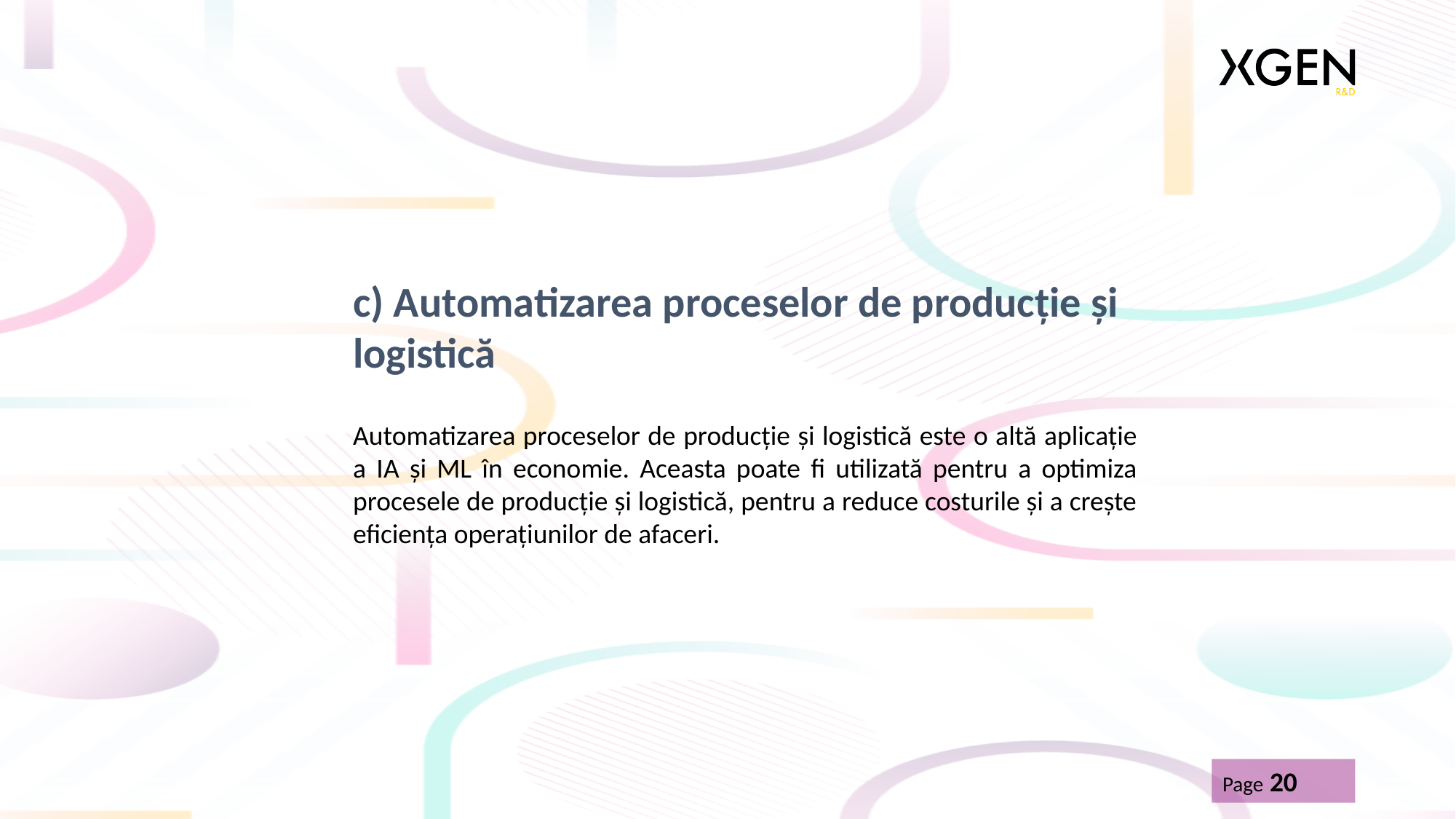

c) Automatizarea proceselor de producție și logistică
Automatizarea proceselor de producție și logistică este o altă aplicație a IA și ML în economie. Aceasta poate fi utilizată pentru a optimiza procesele de producție și logistică, pentru a reduce costurile și a crește eficiența operațiunilor de afaceri.
Page 20